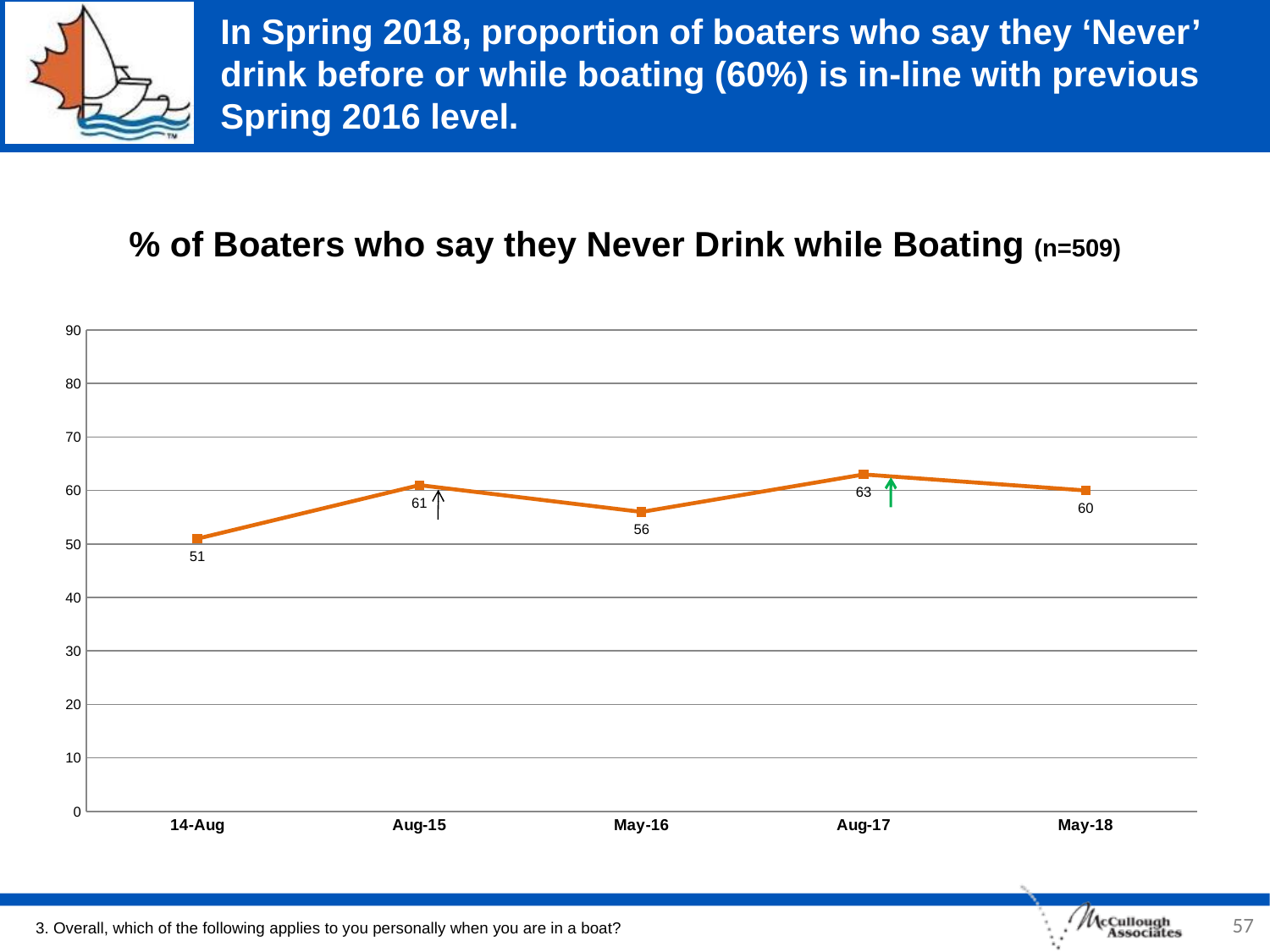

# In Spring 2018, proportion of boaters who say they ‘Never’ drink before or while boating (60%) is in-line with previous Spring 2016 level.
% of Boaters who say they Never Drink while Boating (n=509)

### Chart

| Category |  |
|---|---|
| 14-Aug | 51.0 |
| Aug-15 | 61.0 |
| May-16 | 56.0 |
| Aug-17 | 63.0 |
| May-18 | 60.0 |
57
3. Overall, which of the following applies to you personally when you are in a boat?